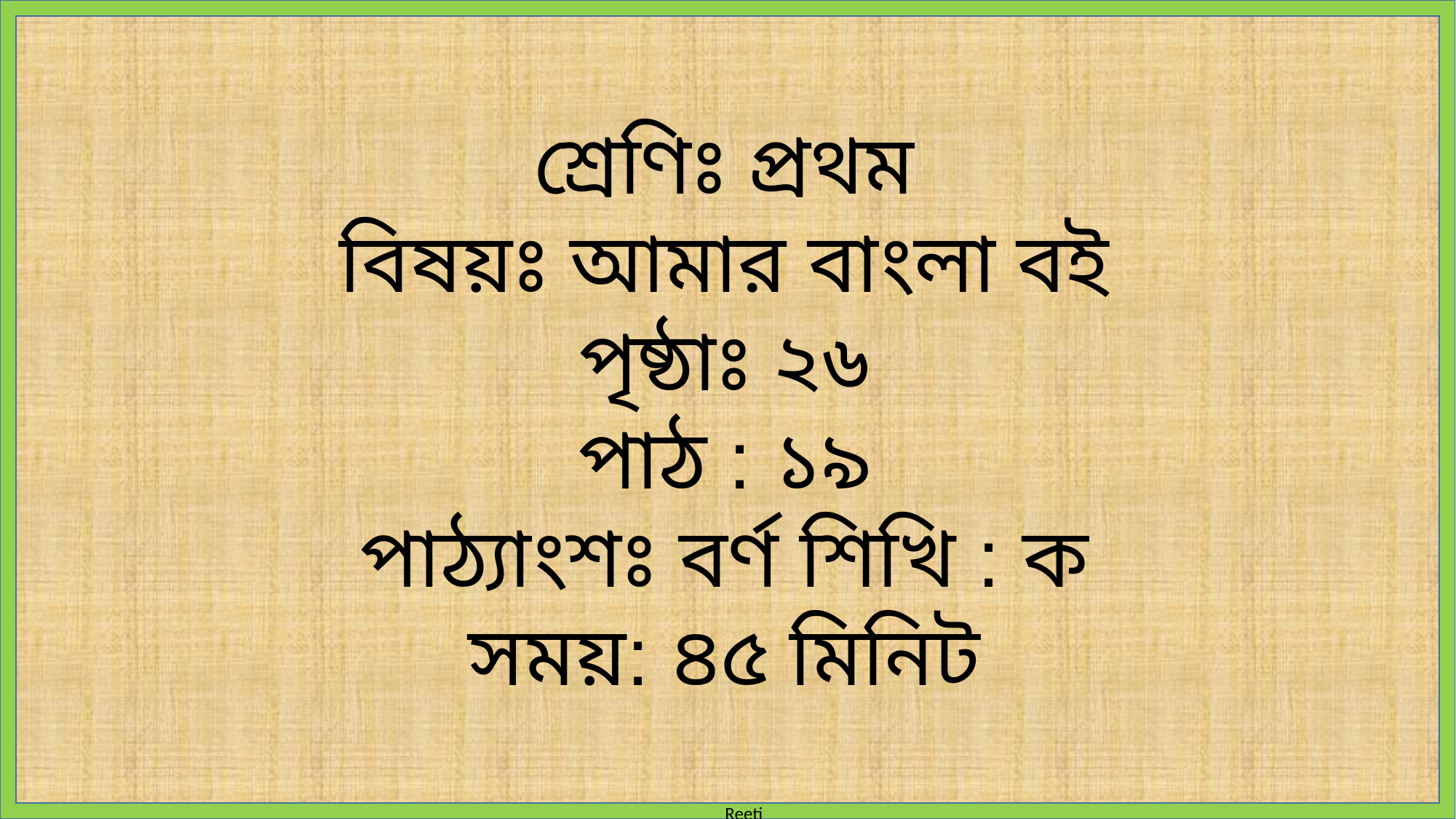

শ্রেণিঃ প্রথম
বিষয়ঃ আমার বাংলা বই
পৃষ্ঠাঃ ২৬
পাঠ : ১৯
পাঠ্যাংশঃ বর্ণ শিখি : ক
সময়: ৪৫ মিনিট